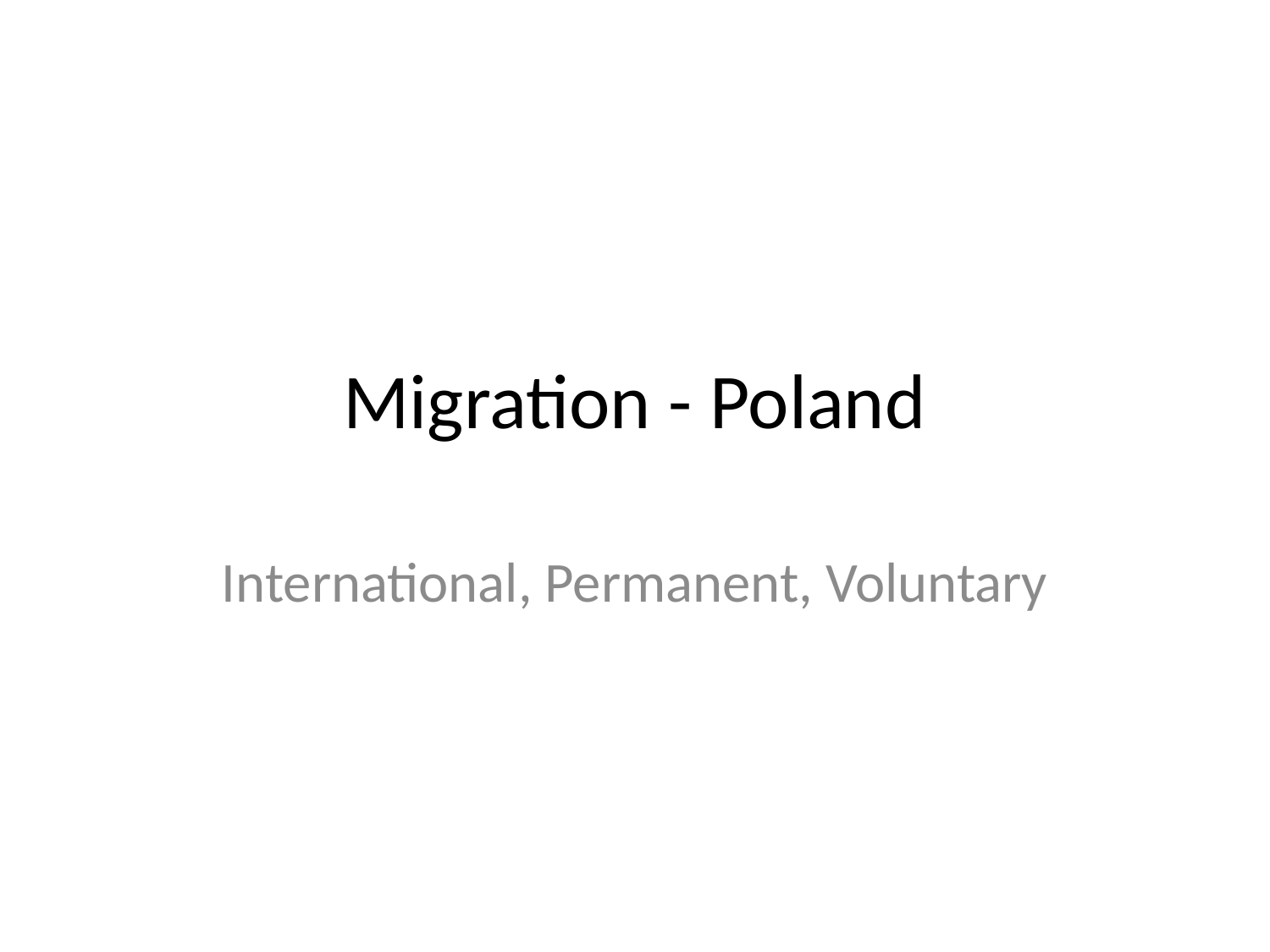

# Migration - Poland
International, Permanent, Voluntary